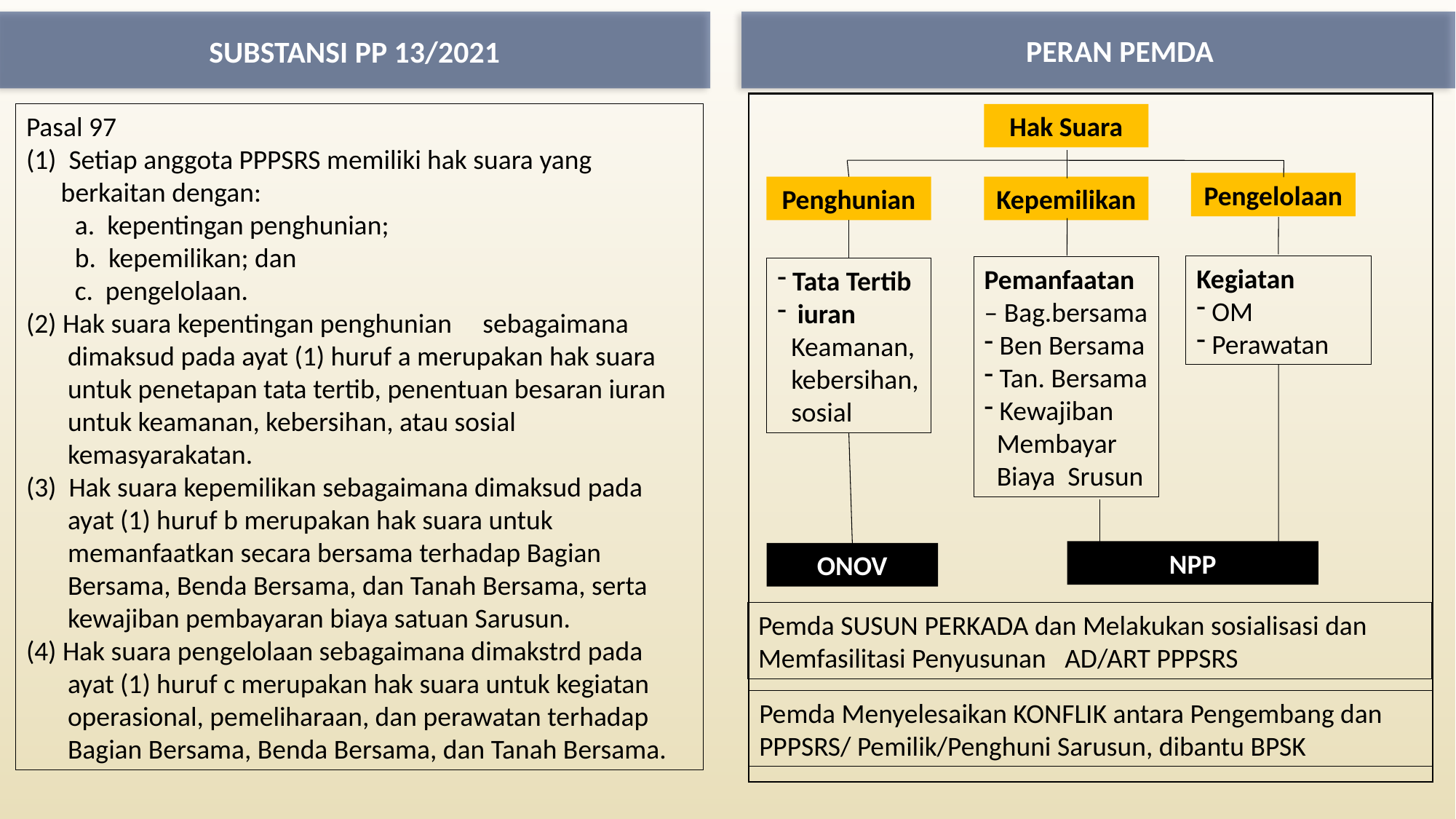

PERAN PEMDA
SUBSTANSI PP 13/2021

Pasal 97
(1)  Setiap anggota PPPSRS memiliki hak suara yang berkaitan dengan:
a.  kepentingan penghunian;
b.  kepemilikan; dan
c.  pengelolaan.
(2) Hak suara kepentingan penghunian     sebagaimana dimaksud pada ayat (1) huruf a merupakan hak suara untuk penetapan tata tertib, penentuan besaran iuran untuk keamanan, kebersihan, atau sosial kemasyarakatan.
(3)  Hak suara kepemilikan sebagaimana dimaksud pada ayat (1) huruf b merupakan hak suara untuk memanfaatkan secara bersama terhadap Bagian Bersama, Benda Bersama, dan Tanah Bersama, serta kewajiban pembayaran biaya satuan Sarusun.
(4) Hak suara pengelolaan sebagaimana dimakstrd pada ayat (1) huruf c merupakan hak suara untuk kegiatan operasional, pemeliharaan, dan perawatan terhadap Bagian Bersama, Benda Bersama, dan Tanah Bersama.
Hak Suara
Pengelolaan
Penghunian
Kepemilikan
Kegiatan
 OM
 Perawatan
Pemanfaatan – Bag.bersama
 Ben Bersama
 Tan. Bersama
 Kewajiban
  Membayar
  Biaya  Srusun
 Tata Tertib
 iuran Keamanan, kebersihan, sosial
NPP
ONOV
Pemda SUSUN PERKADA dan Melakukan sosialisasi dan Memfasilitasi Penyusunan   AD/ART PPPSRS
Pemda Menyelesaikan KONFLIK antara Pengembang dan PPPSRS/ Pemilik/Penghuni Sarusun, dibantu BPSK